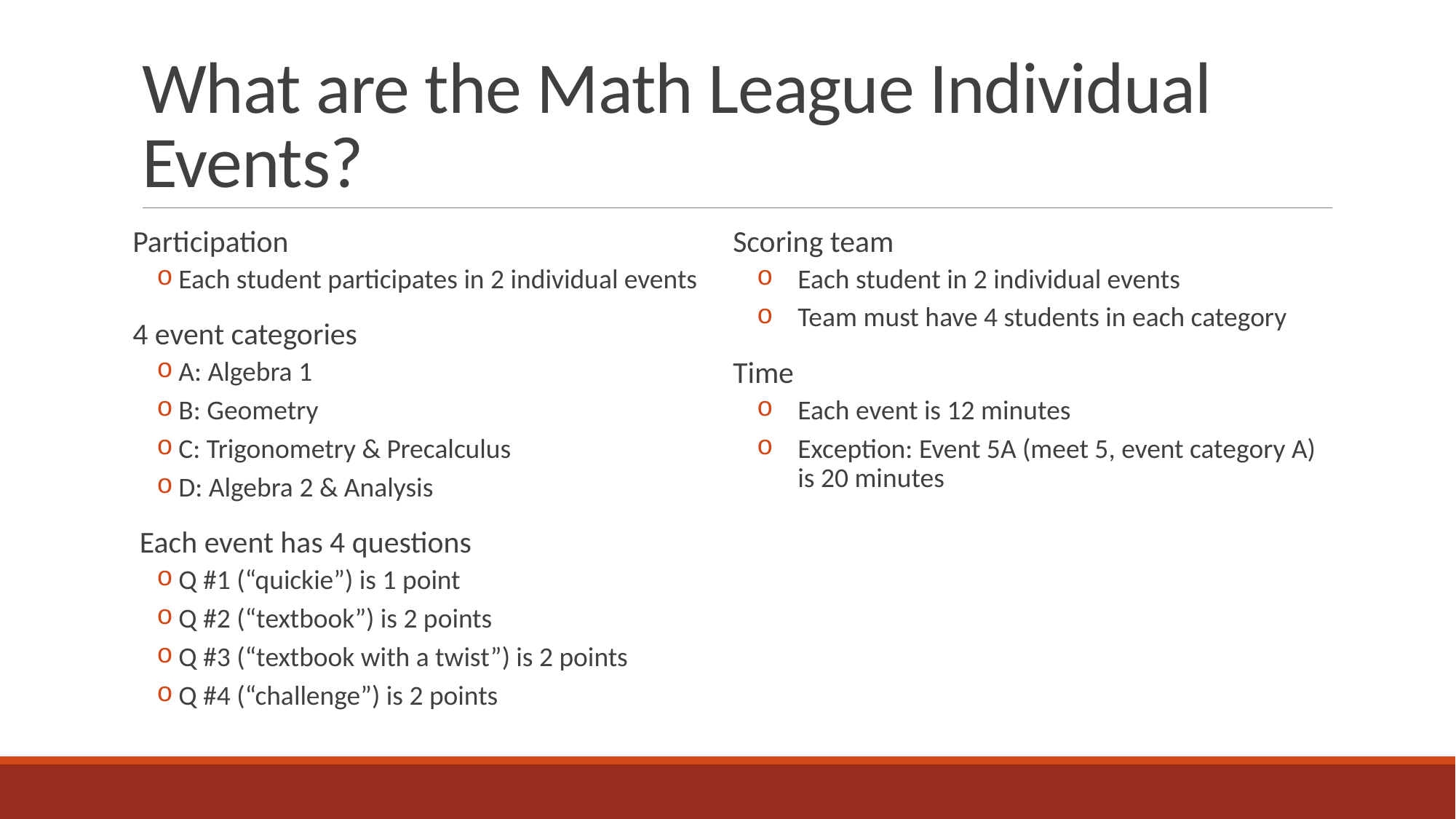

# What are the Math League Individual Events?
Participation
Each student participates in 2 individual events
4 event categories
A: Algebra 1
B: Geometry
C: Trigonometry & Precalculus
D: Algebra 2 & Analysis
 Each event has 4 questions
Q #1 (“quickie”) is 1 point
Q #2 (“textbook”) is 2 points
Q #3 (“textbook with a twist”) is 2 points
Q #4 (“challenge”) is 2 points
Scoring team
Each student in 2 individual events
Team must have 4 students in each category
Time
Each event is 12 minutes
Exception: Event 5A (meet 5, event category A) is 20 minutes